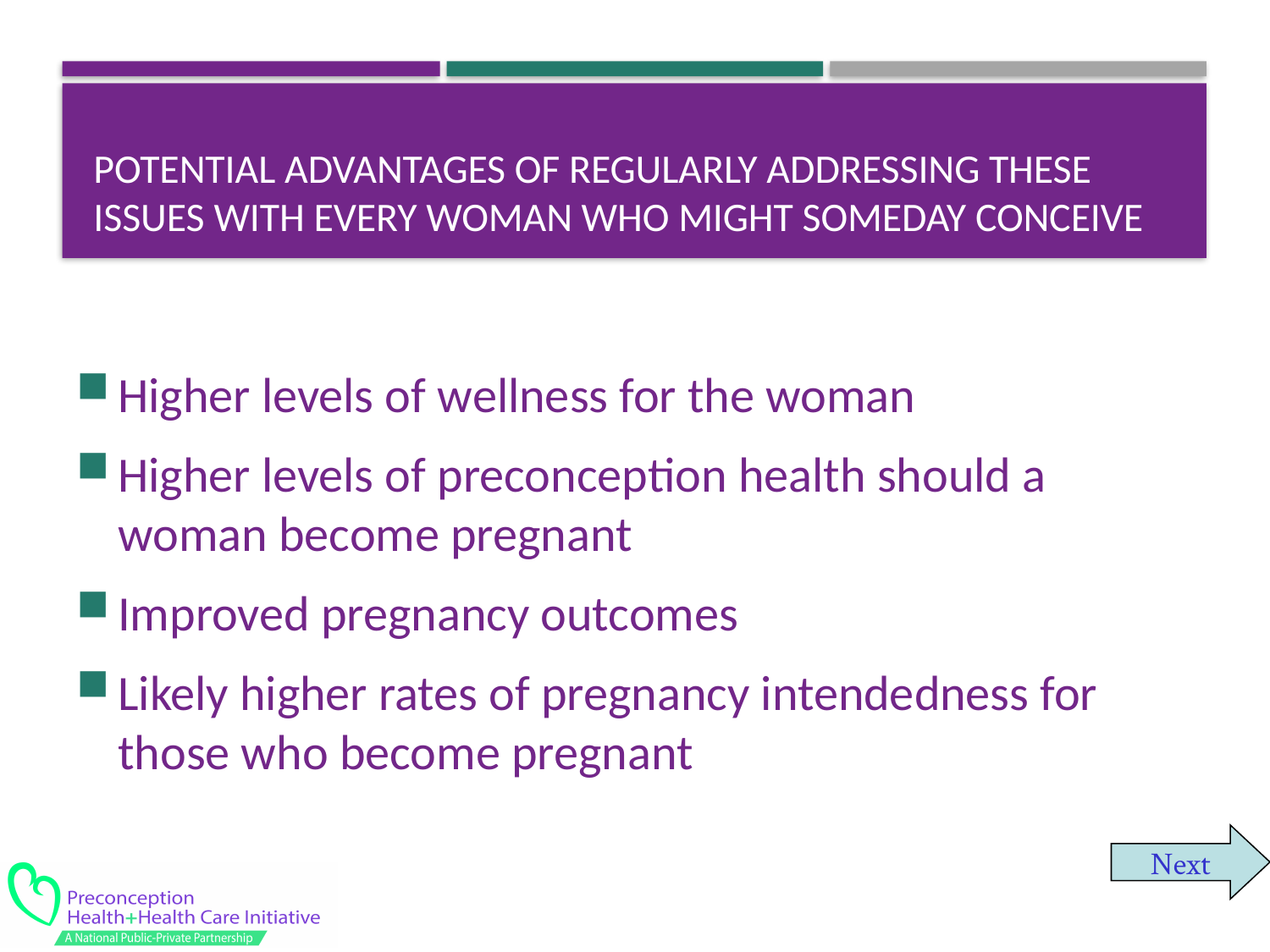

# Potential Advantages of Regularly Addressing these Issues with Every Woman Who Might Someday Conceive
Higher levels of wellness for the woman
Higher levels of preconception health should a woman become pregnant
Improved pregnancy outcomes
Likely higher rates of pregnancy intendedness for those who become pregnant

Next